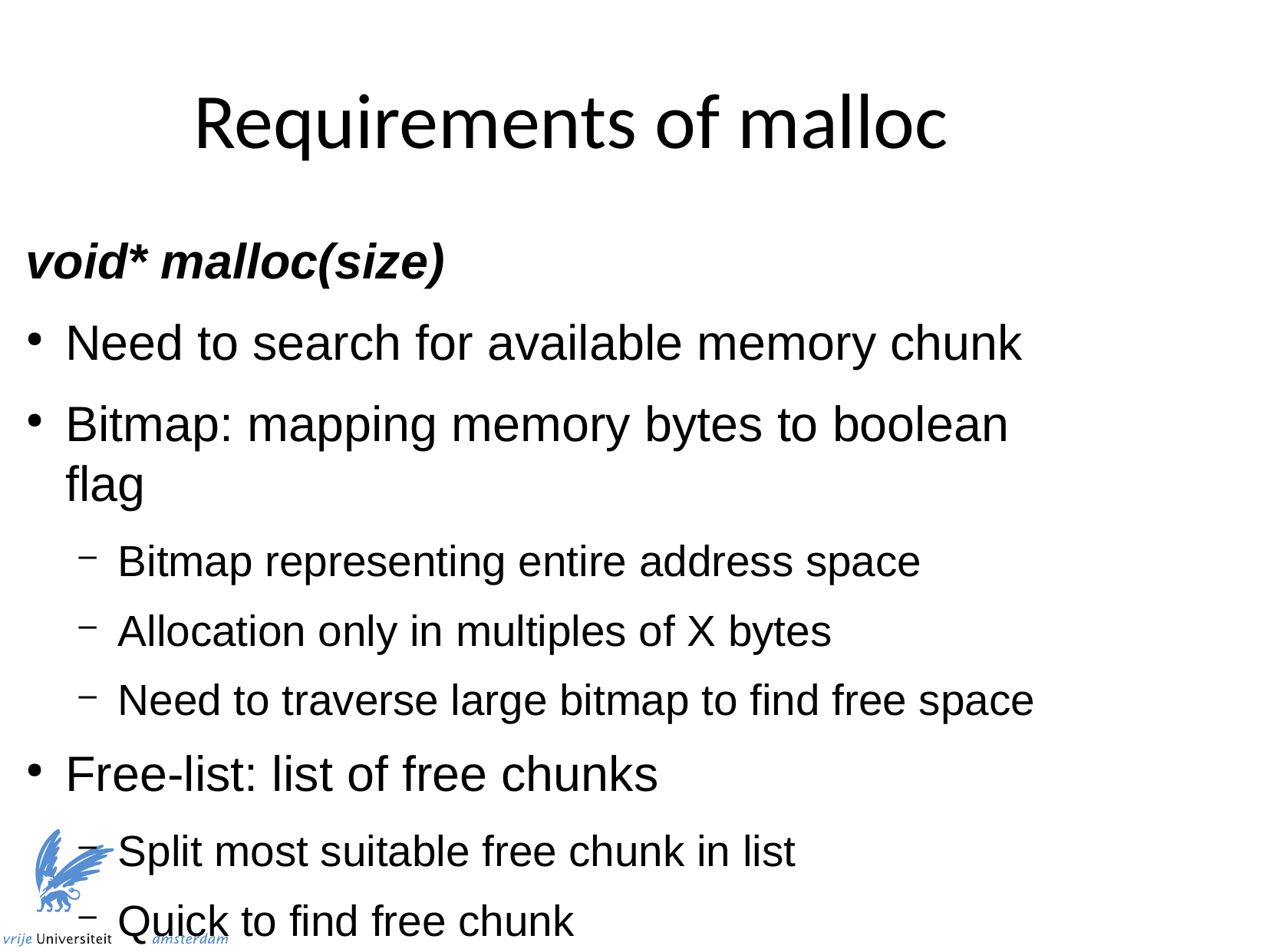

Requirements of malloc
void* malloc(size)
Need to search for available memory chunk
Bitmap: mapping memory bytes to boolean flag
Bitmap representing entire address space
Allocation only in multiples of X bytes
Need to traverse large bitmap to find free space
Free-list: list of free chunks
Split most suitable free chunk in list
Quick to find free chunk